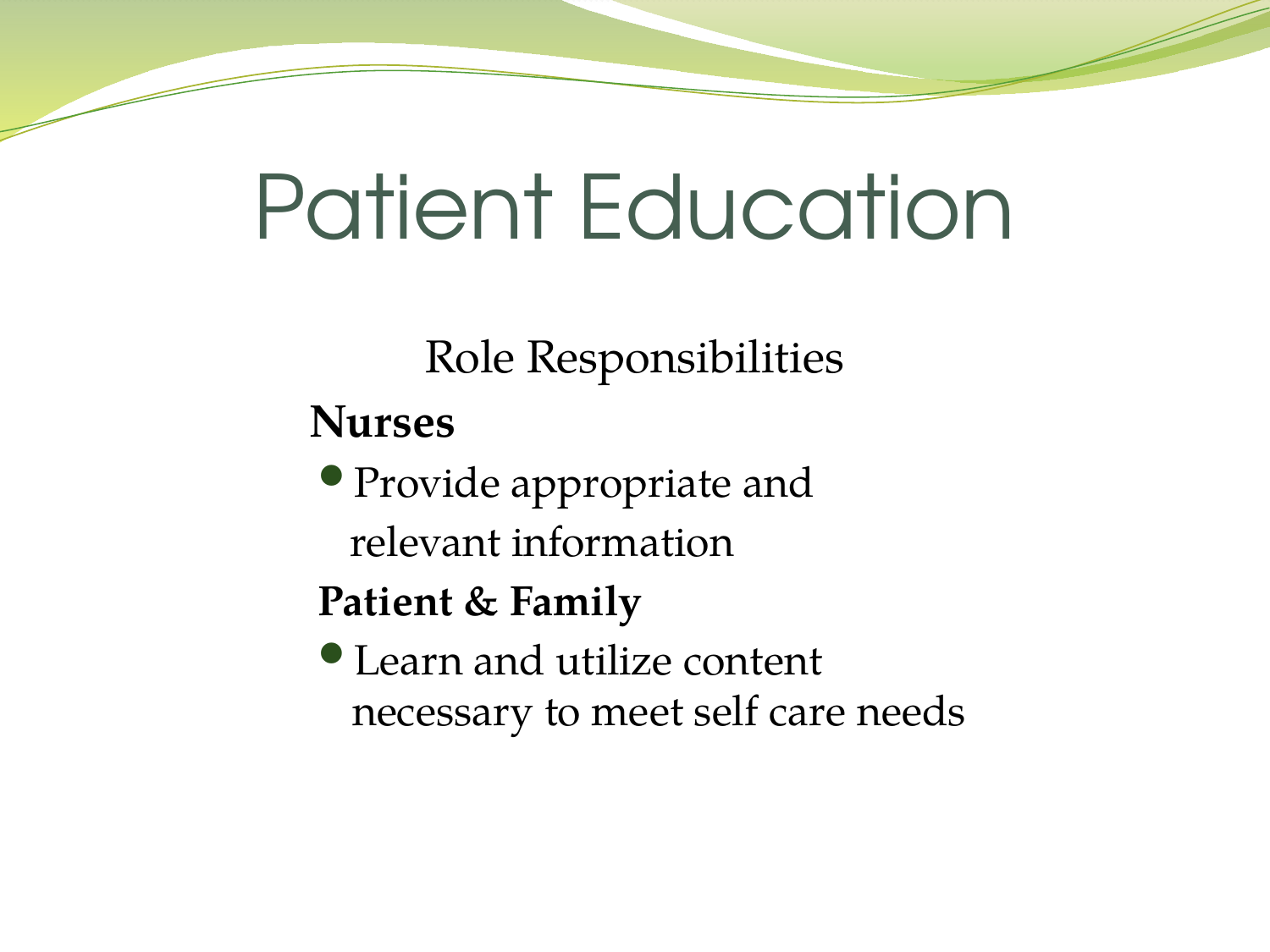

# Patient Education

Role Responsibilities
    Nurses
Provide appropriate and
   relevant information
Patient & Family
Learn and utilize content     necessary to meet self care needs